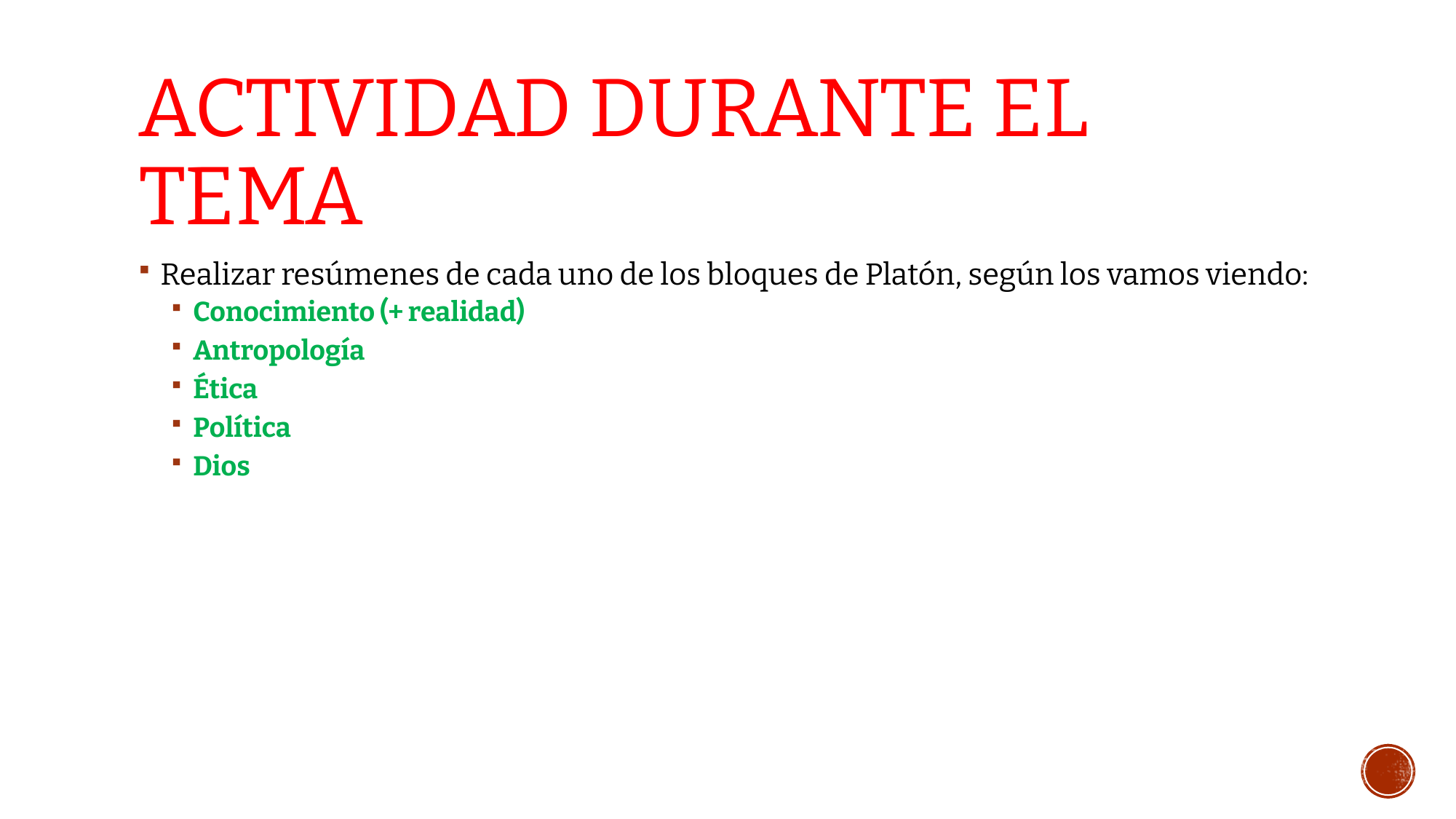

# Actividad durante EL TEMA
Realizar resúmenes de cada uno de los bloques de Platón, según los vamos viendo:
Conocimiento (+ realidad)
Antropología
Ética
Política
Dios